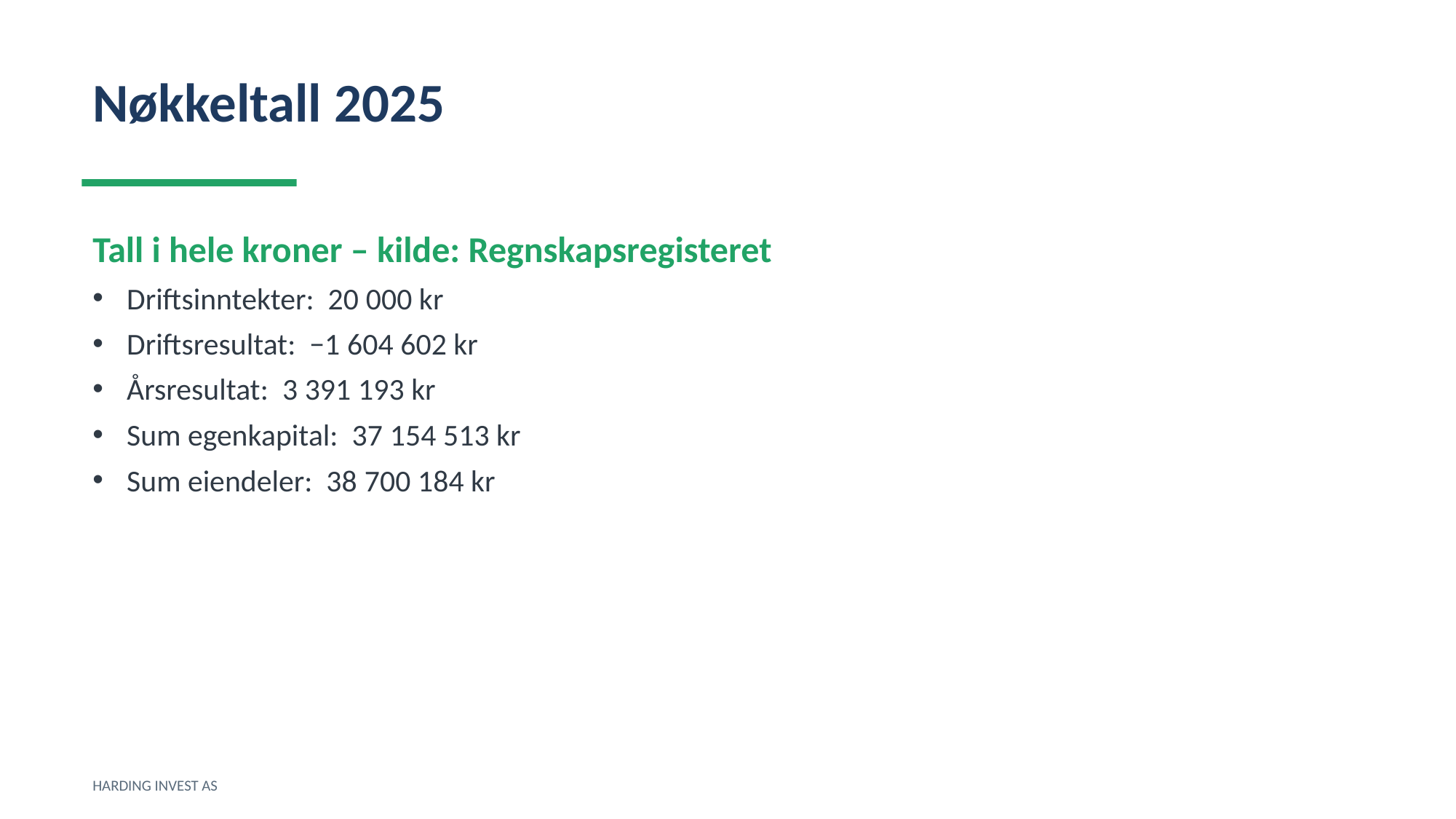

Nøkkeltall 2025

Tall i hele kroner – kilde: Regnskapsregisteret
Driftsinntekter:  20 000 kr
Driftsresultat:  −1 604 602 kr
Årsresultat:  3 391 193 kr
Sum egenkapital:  37 154 513 kr
Sum eiendeler:  38 700 184 kr
HARDING INVEST AS